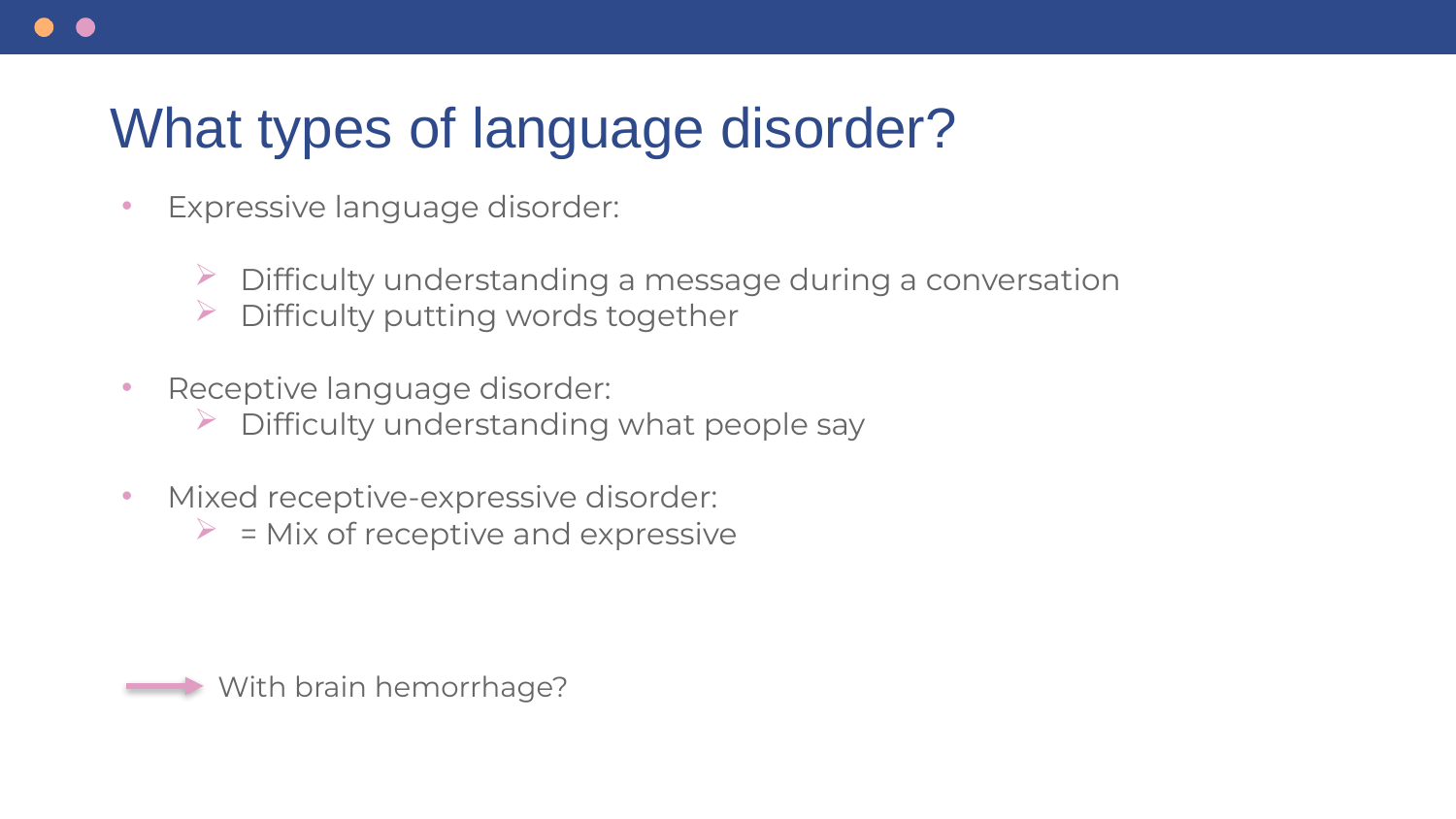

# What types of language disorder?
Expressive language disorder:

Difficulty understanding a message during a conversation
Difficulty putting words together

Receptive language disorder:
Difficulty understanding what people say

Mixed receptive-expressive disorder:
= Mix of receptive and expressive
With brain hemorrhage?